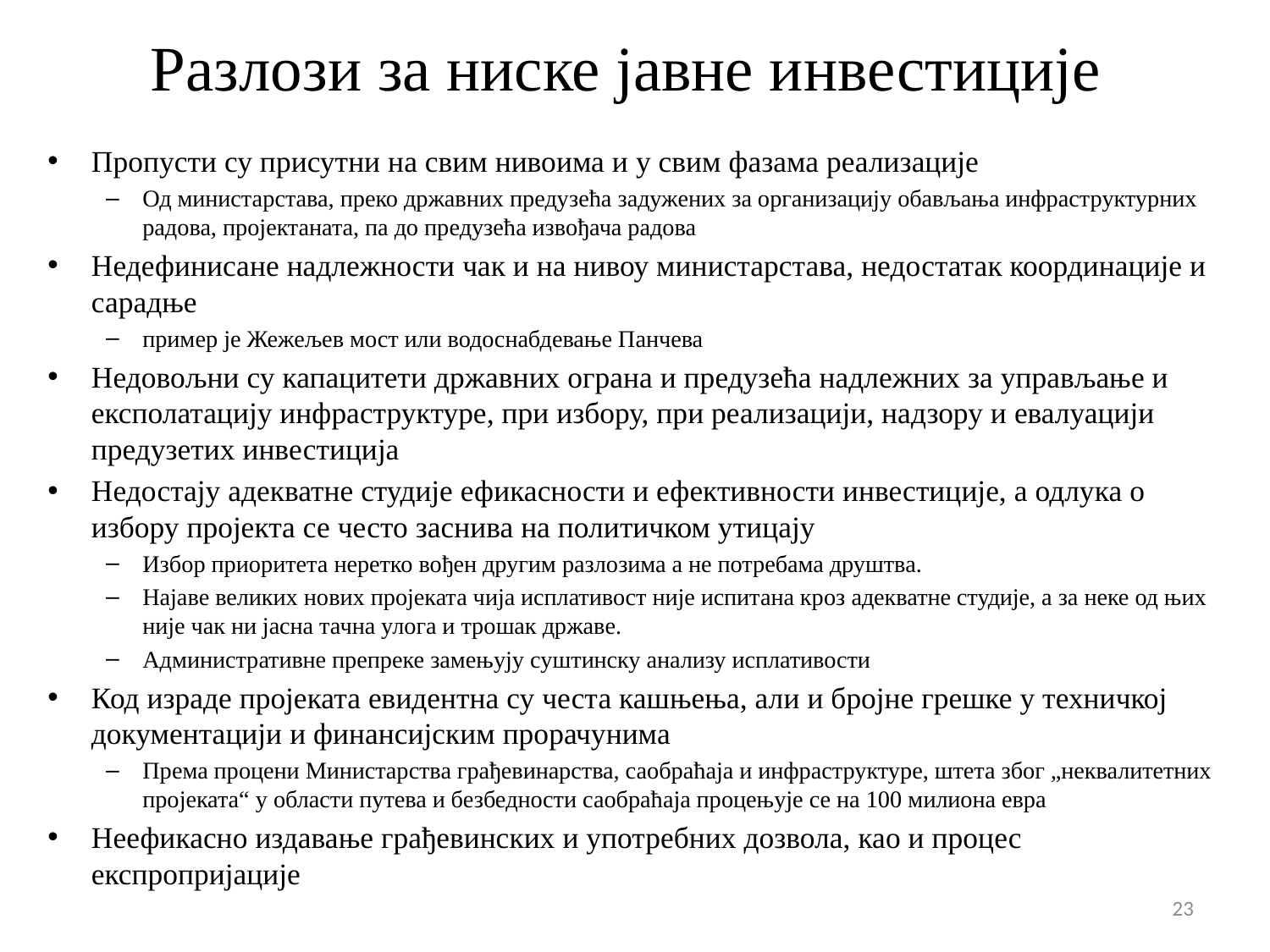

# Разлози за ниске јавне инвестиције
Пропусти су присутни на свим нивоима и у свим фазама реализације
Од министарстава, преко државних предузећа задужених за организацију обављања инфраструктурних радова, пројектаната, па до предузећа извођача радова
Недефинисане надлежности чак и на нивоу министарстава, недостатак координације и сарадње
пример је Жежељев мост или водоснабдевање Панчева
Недовољни су капацитети државних ограна и предузећа надлежних за управљање и експолатацију инфраструктуре, при избору, при реализацији, надзору и евалуацији предузетих инвестиција
Недостају адекватне студије ефикасности и ефективности инвестиције, а одлука о избору пројекта се често заснива на политичком утицају
Избор приоритета неретко вођен другим разлозима а не потребама друштва.
Најаве великих нових пројеката чија исплативост није испитана кроз адекватне студије, а за неке од њих није чак ни јасна тачна улога и трошак државе.
Административне препреке замењују суштинску анализу исплативости
Код израде пројеката евидентна су честа кашњења, али и бројне грешке у техничкој документацији и финансијским прорачунима
Према процени Министарства грађевинарства, саобраћаја и инфраструктуре, штета због „неквалитетних пројеката“ у области путева и безбедности саобраћаја процењује се на 100 милиона евра
Неефикасно издавање грађевинских и употребних дозвола, као и процес експропријације
23